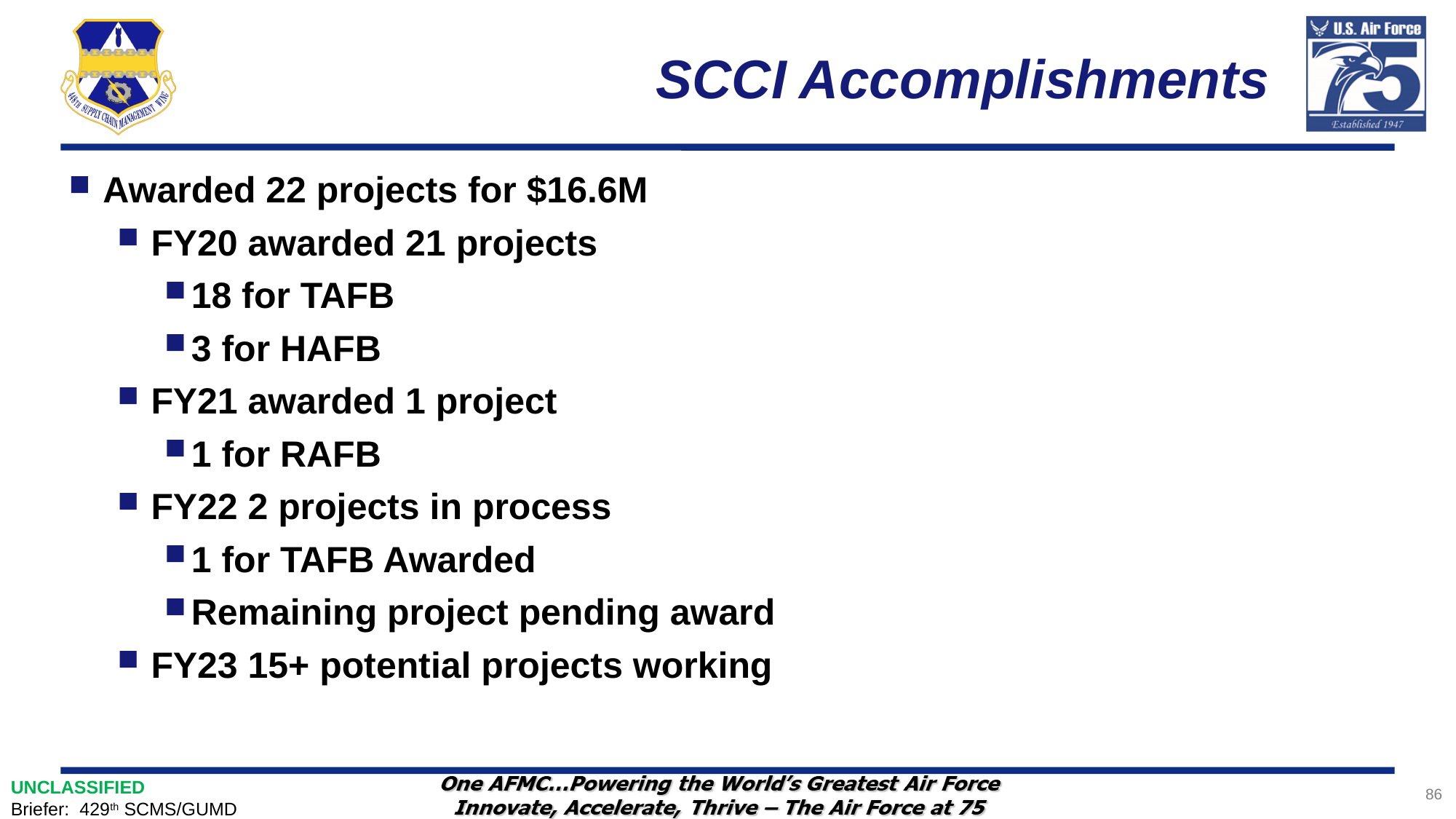

# SCCI Accomplishments
Awarded 22 projects for $16.6M
FY20 awarded 21 projects
18 for TAFB
3 for HAFB
FY21 awarded 1 project
1 for RAFB
FY22 2 projects in process
1 for TAFB Awarded
Remaining project pending award
FY23 15+ potential projects working
86